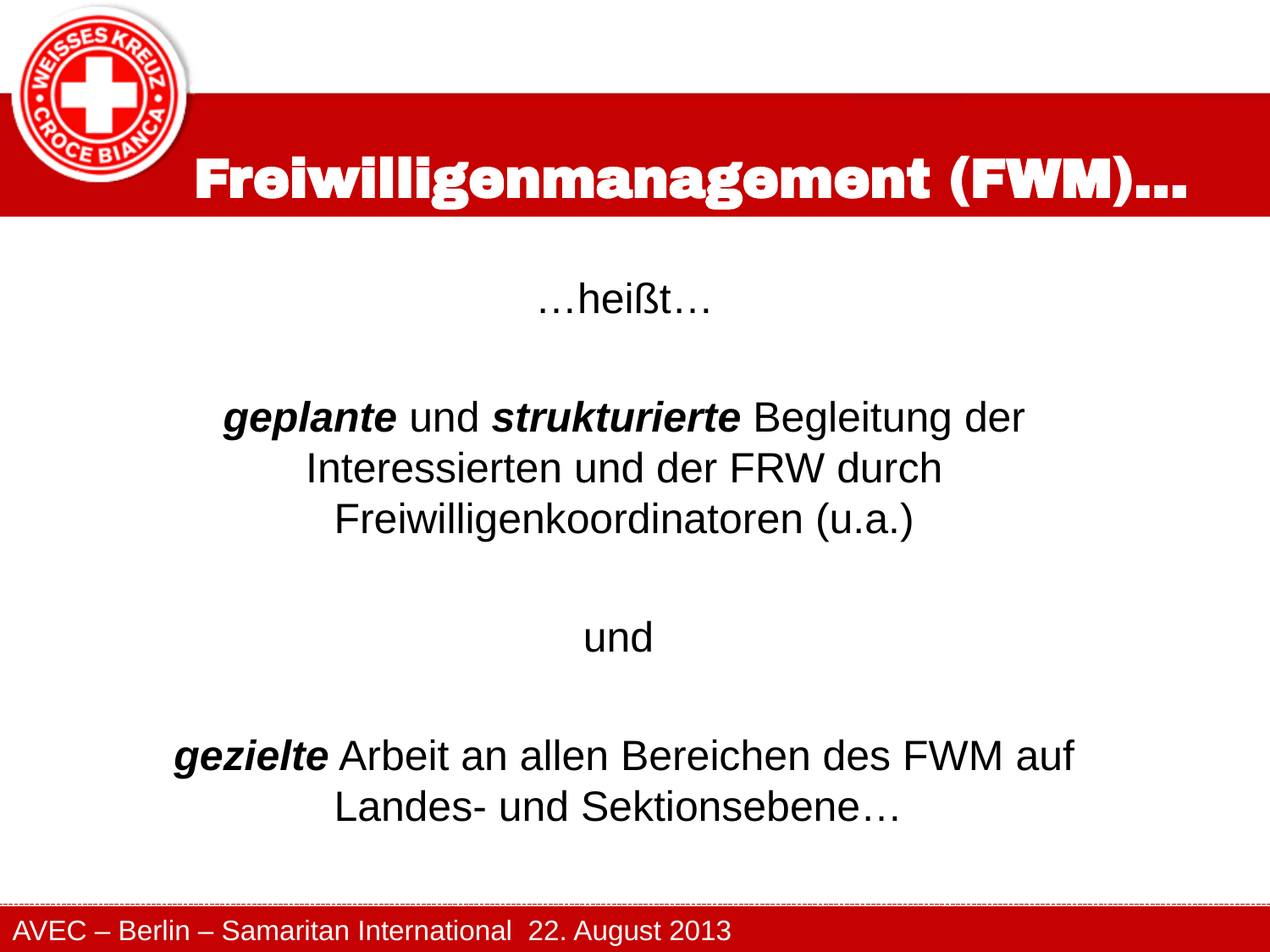

Freiwilligenmanagement (FWM)…

…heißt…

geplante und strukturierte Begleitung der Interessierten und der FRW durch Freiwilligenkoordinatoren (u.a.)

und

gezielte Arbeit an allen Bereichen des FWM auf Landes- und Sektionsebene…